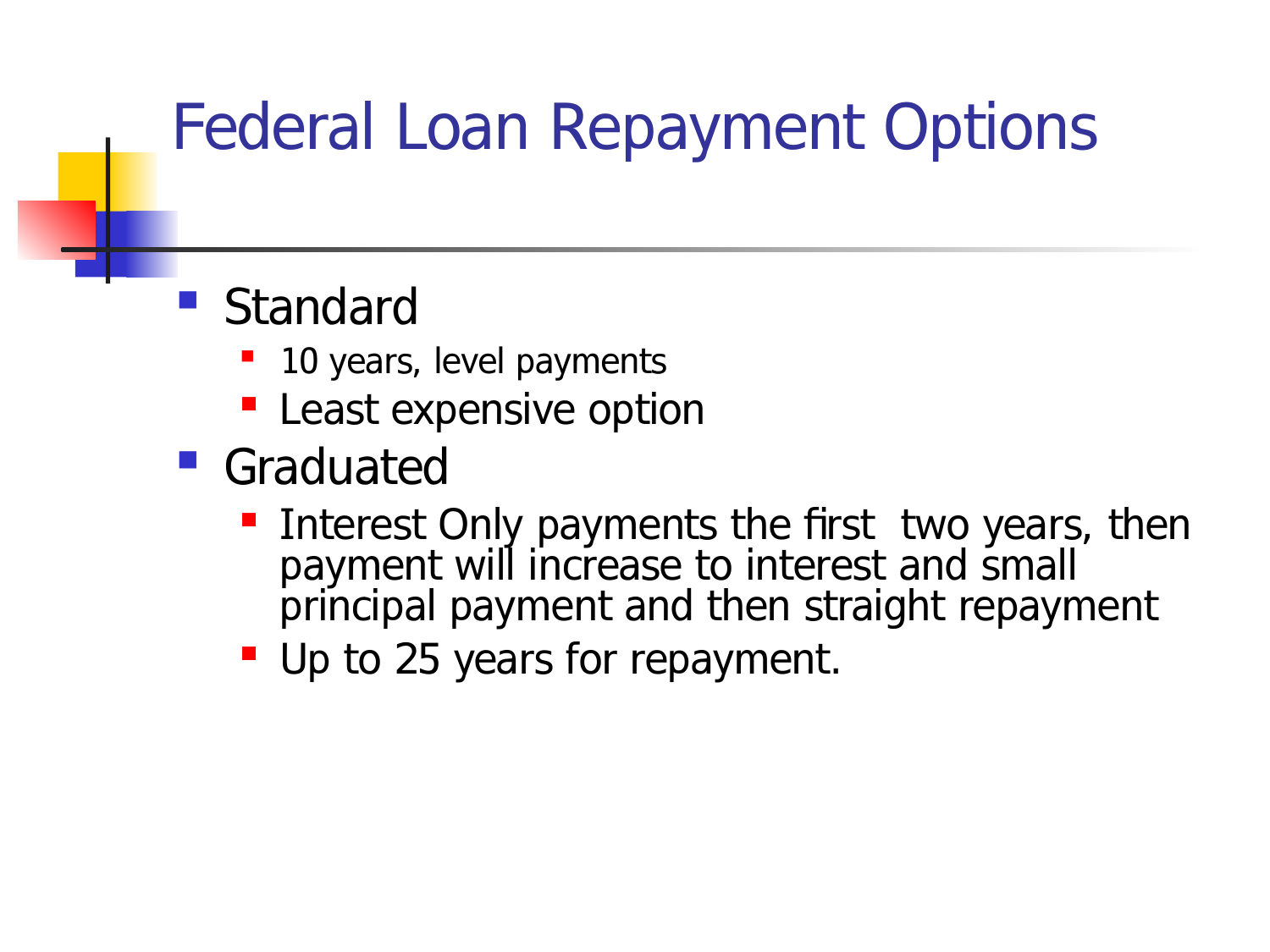

# Federal Loan Repayment Options
Standard
10 years, level payments
Least expensive option
Graduated
Interest Only payments the first  two years, then payment will increase to interest and small principal payment and then straight repayment
Up to 25 years for repayment.